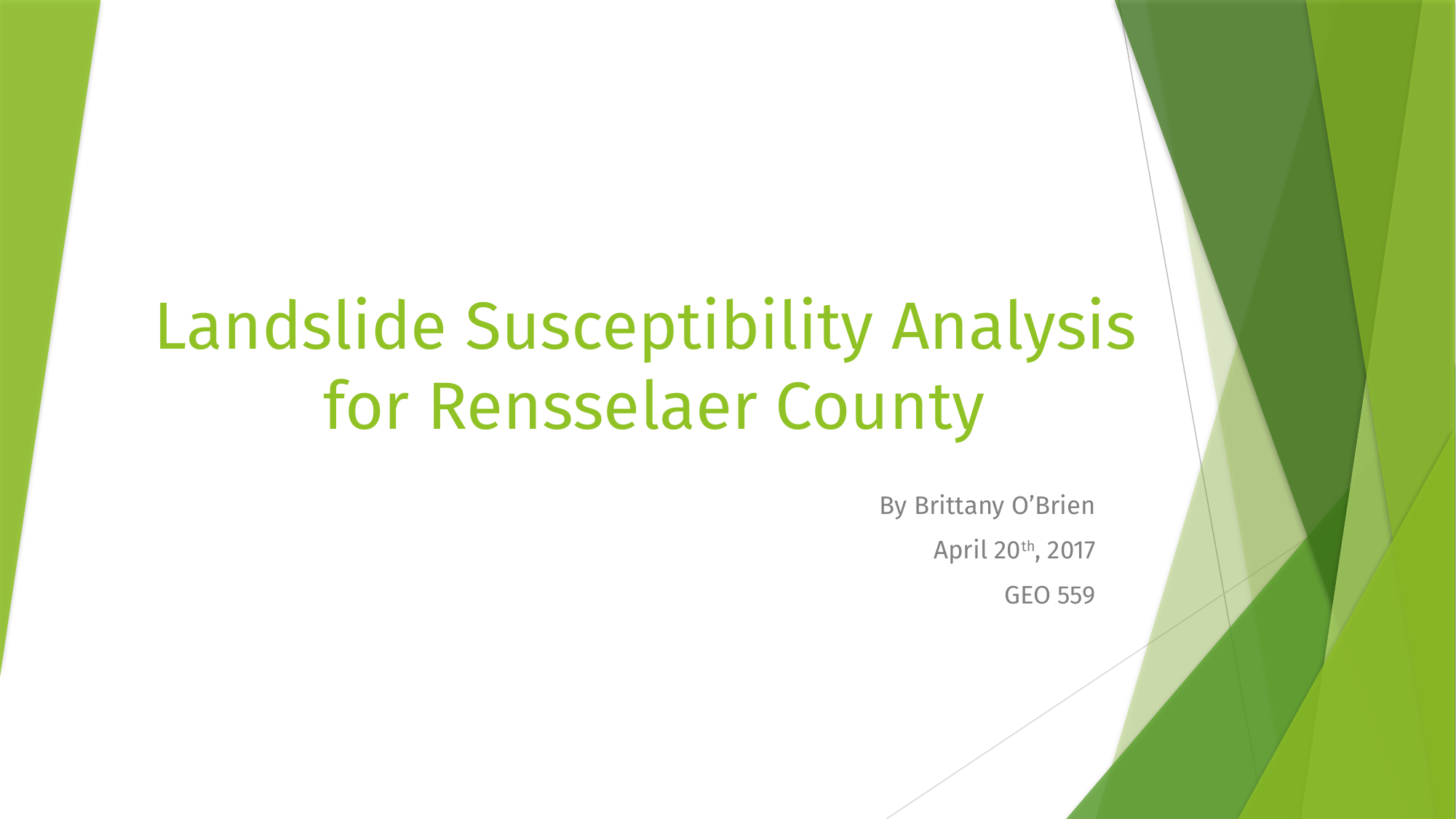

# Landslide Susceptibility Analysis for Rensselaer County
By Brittany O’Brien
April 20th, 2017
GEO 559